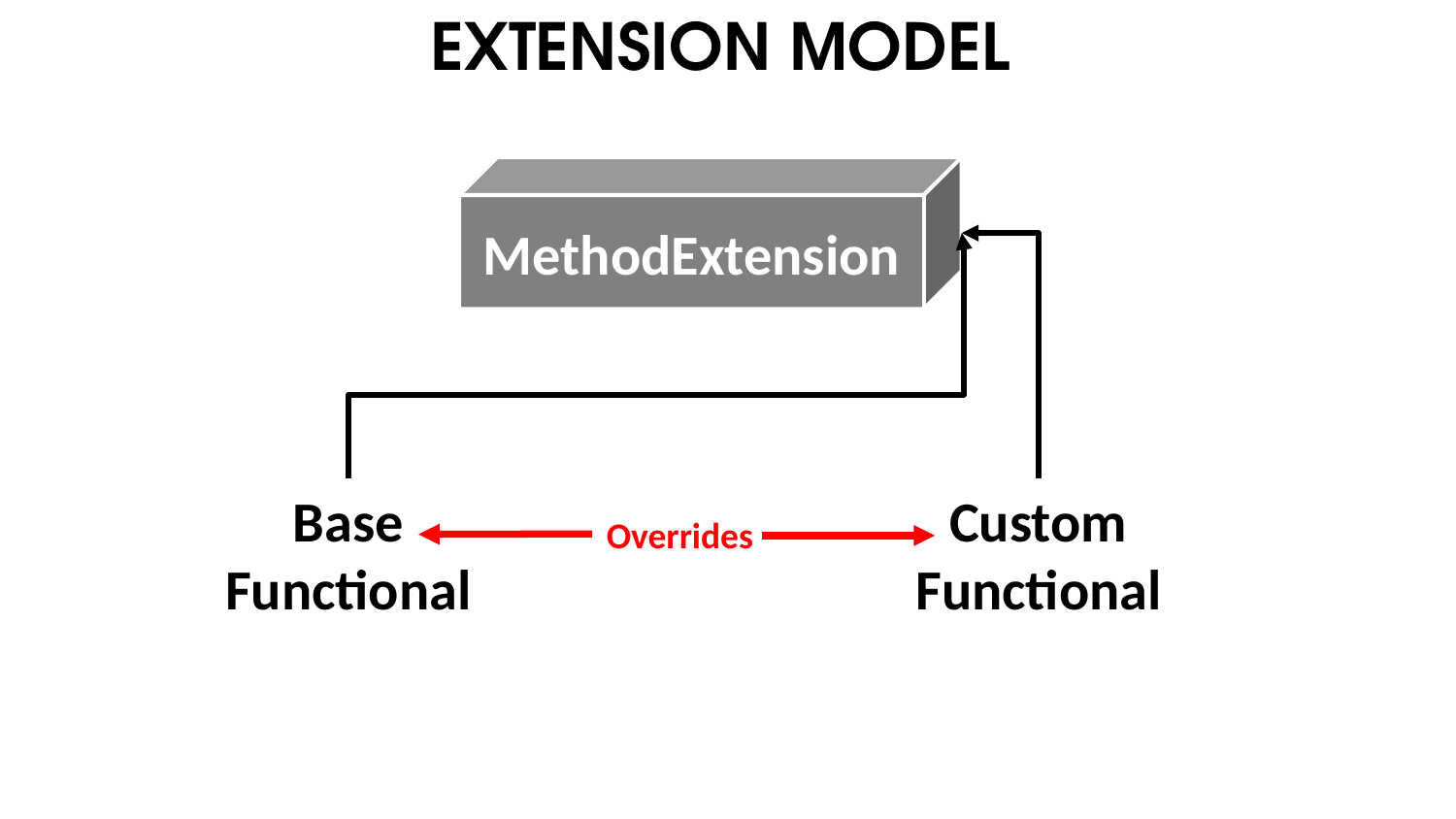

Extension MODEL
MethodExtension
Custom
Functional
Base
Functional
Overrides